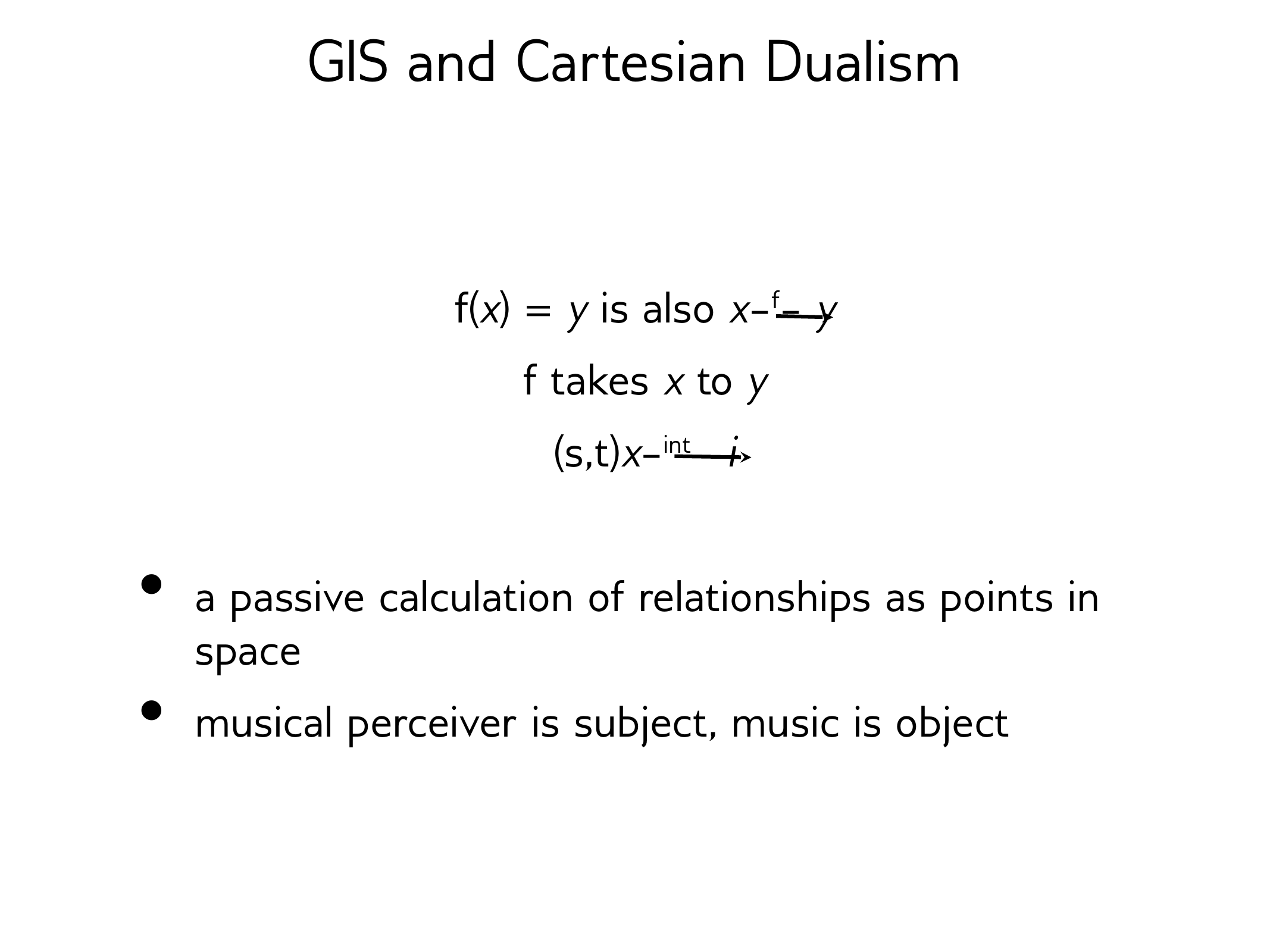

# GIS and Cartesian Dualism
f(x) = y is also x–f– y
f takes x to y
(s,t)x–int– i

a passive calculation of relationships as points in space
musical perceiver is subject, music is object